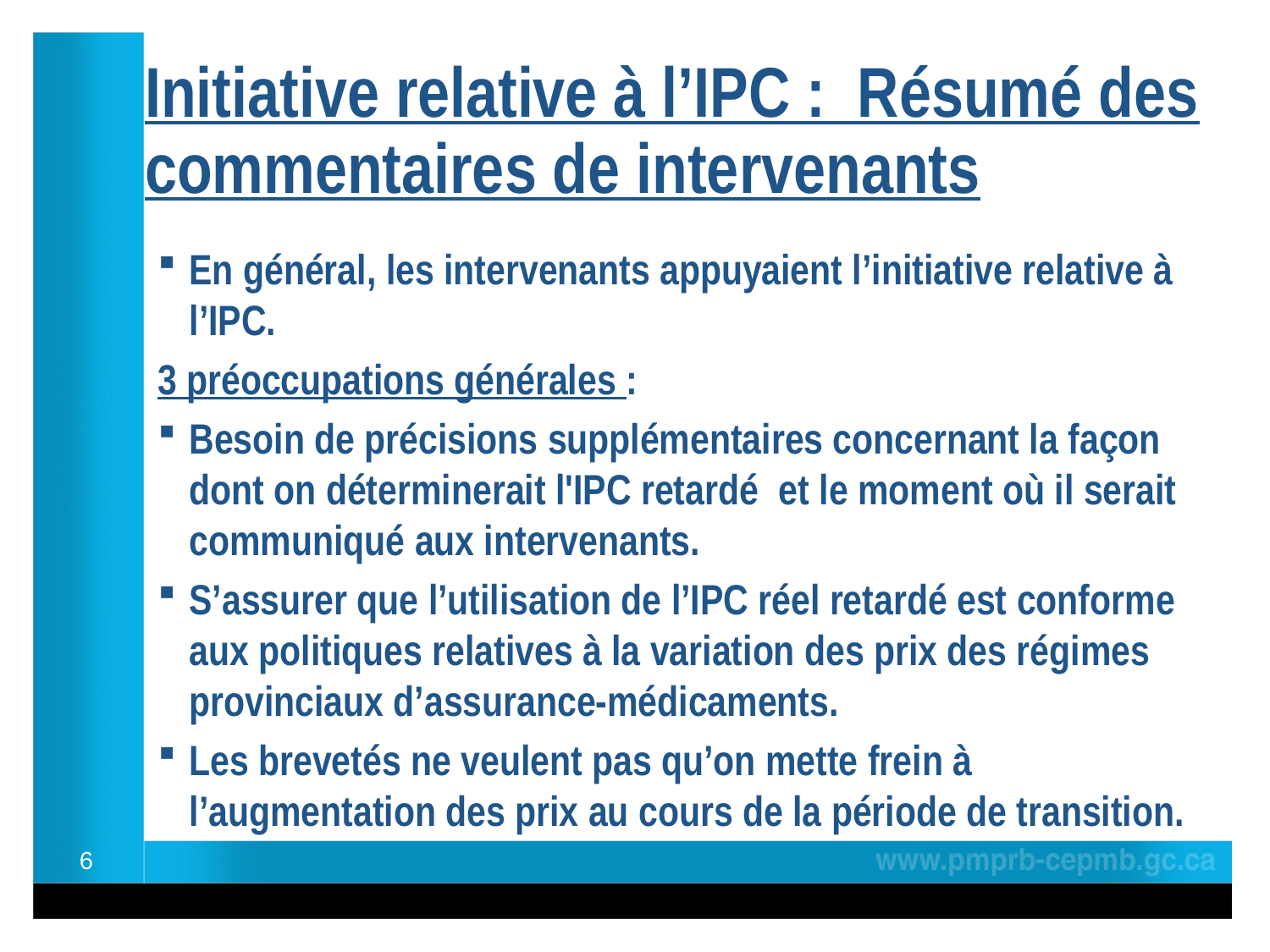

# Initiative relative à l’IPC :  Résumé des commentaires de intervenants
En général, les intervenants appuyaient l’initiative relative à l’IPC.
3 préoccupations générales :
Besoin de précisions supplémentaires concernant la façon dont on déterminerait l'IPC retardé  et le moment où il serait communiqué aux intervenants.
S’assurer que l’utilisation de l’IPC réel retardé est conforme aux politiques relatives à la variation des prix des régimes provinciaux d’assurance-médicaments.
Les brevetés ne veulent pas qu’on mette frein à l’augmentation des prix au cours de la période de transition.

6